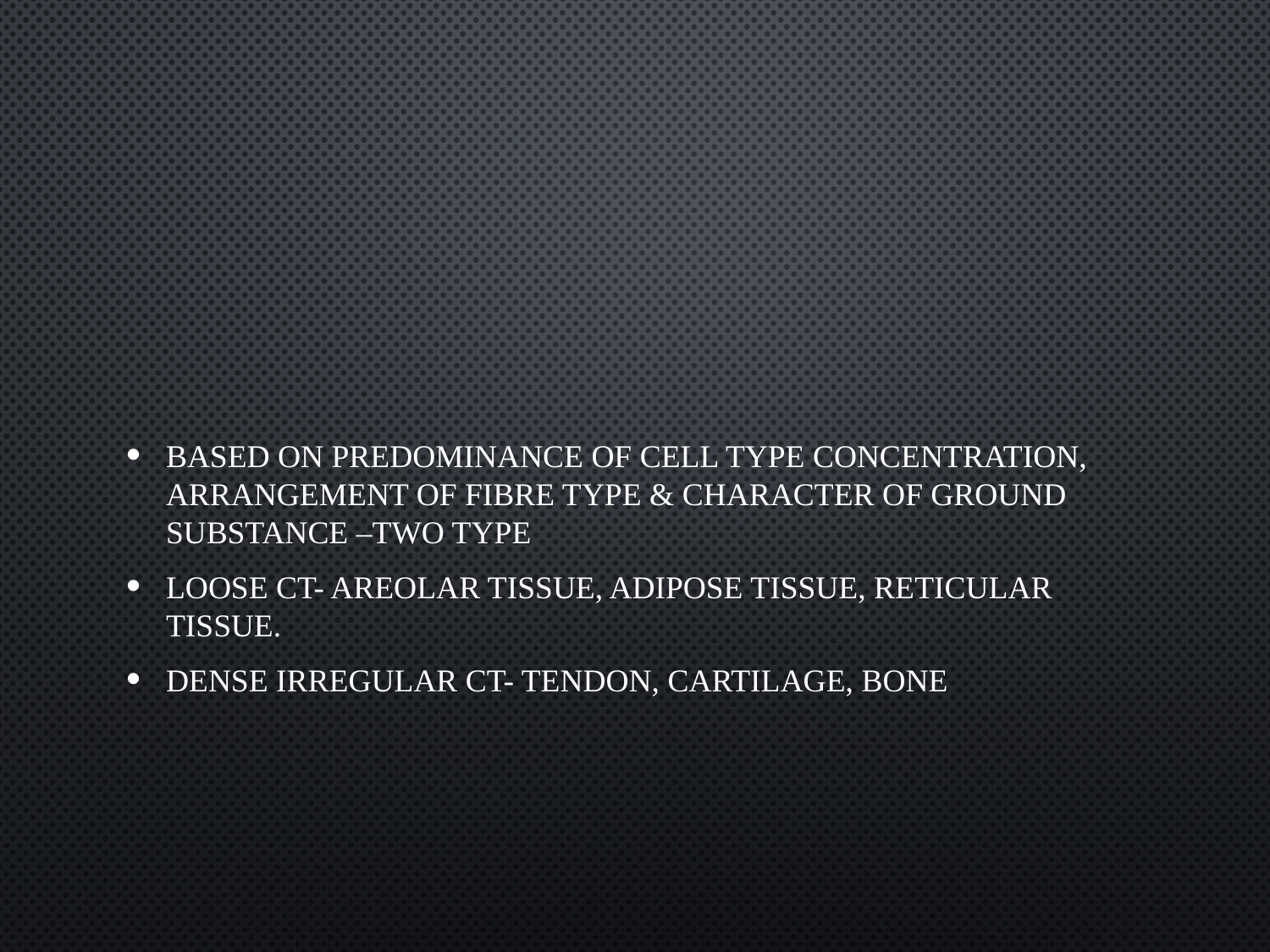

#
Based on predominance of cell type concentration, arrangement of fibre type & character of ground substance –two type
Loose CT- areolar tissue, adipose tissue, reticular tissue.
Dense irregular CT- tendon, cartilage, bone